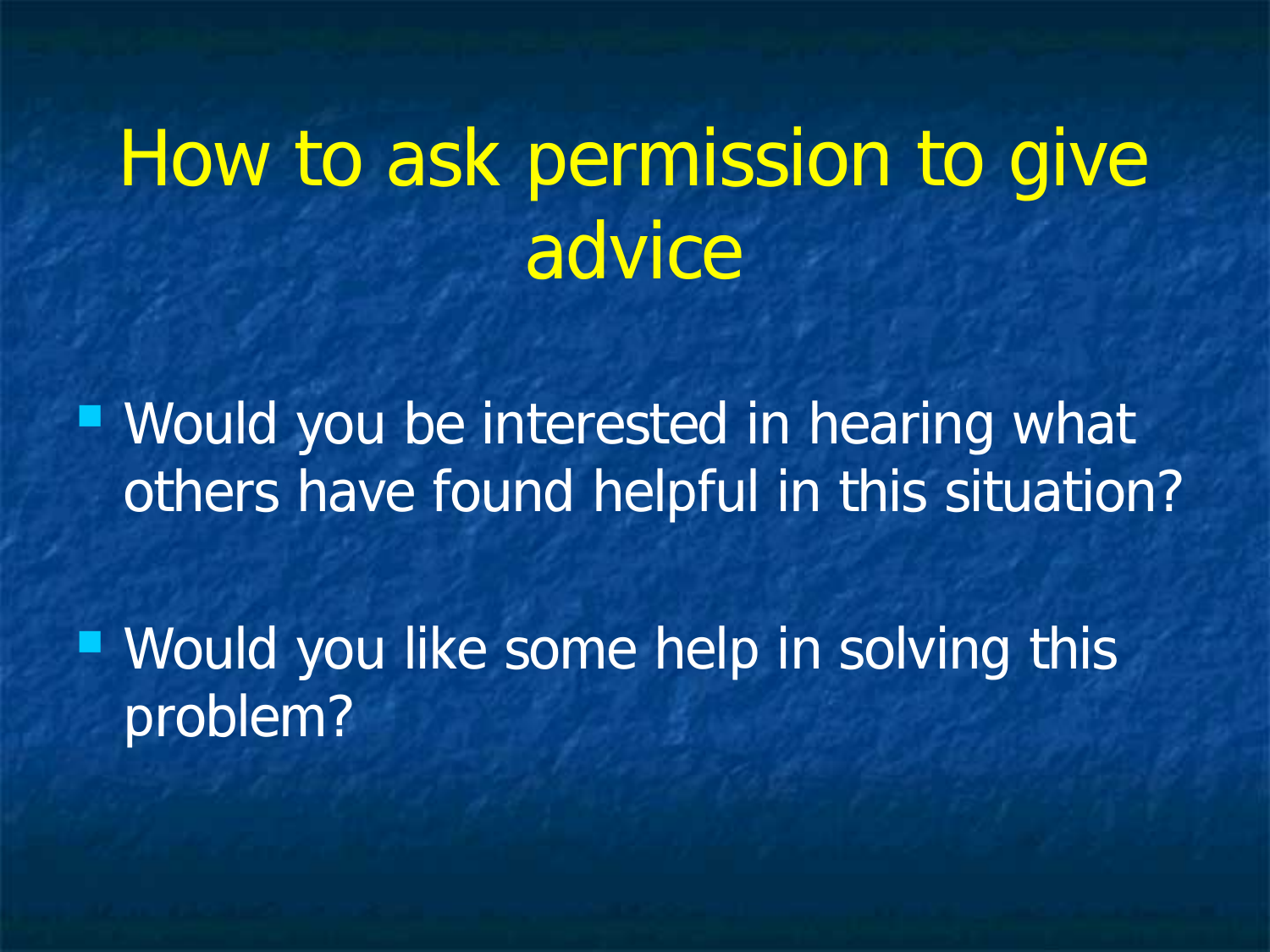

# How to ask permission to give advice
Would you be interested in hearing what others have found helpful in this situation?

Would you like some help in solving this problem?